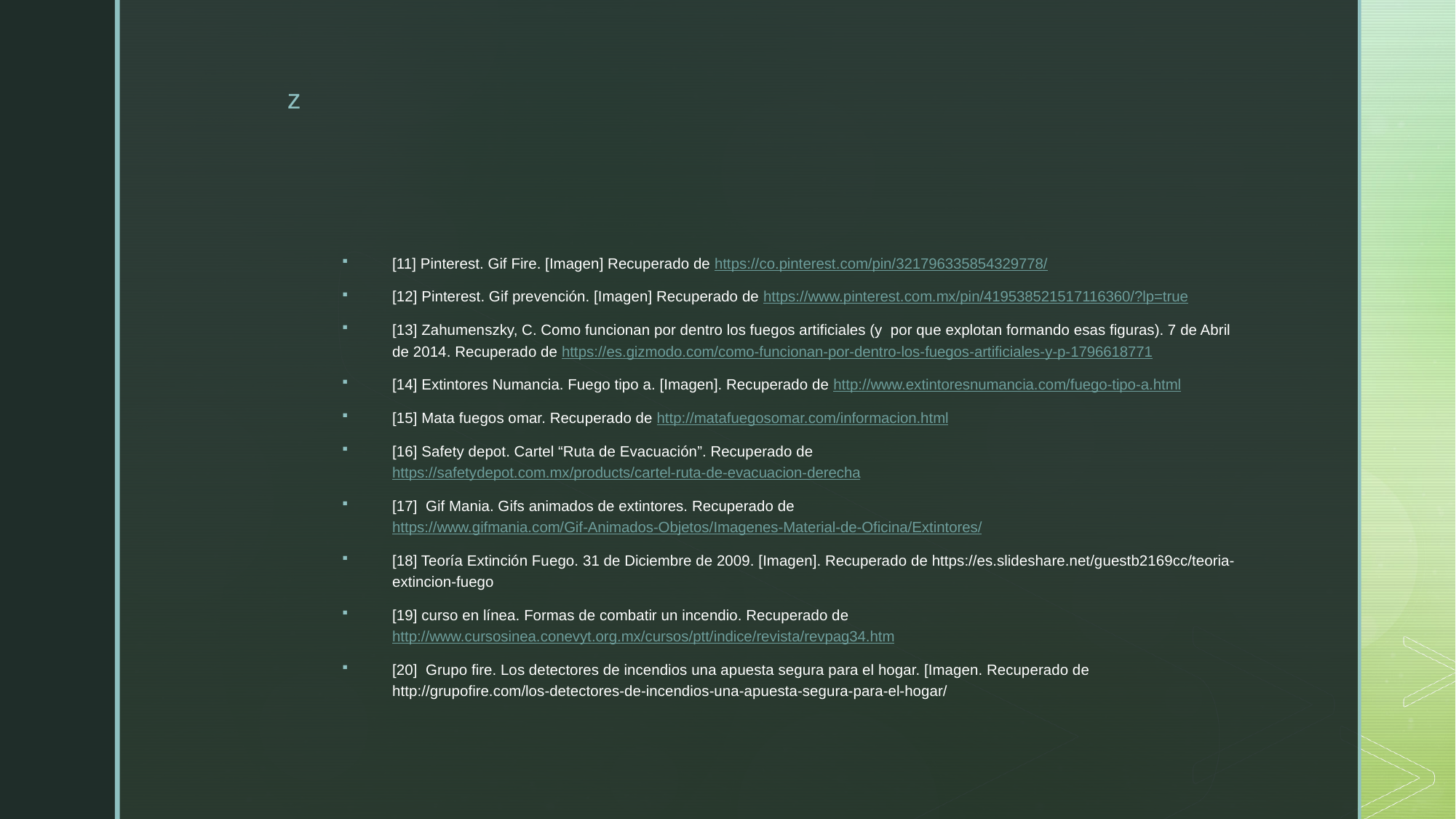

#
[11] Pinterest. Gif Fire. [Imagen] Recuperado de https://co.pinterest.com/pin/321796335854329778/
[12] Pinterest. Gif prevención. [Imagen] Recuperado de https://www.pinterest.com.mx/pin/419538521517116360/?lp=true
[13] Zahumenszky, C. Como funcionan por dentro los fuegos artificiales (y  por que explotan formando esas figuras). 7 de Abril de 2014. Recuperado de https://es.gizmodo.com/como-funcionan-por-dentro-los-fuegos-artificiales-y-p-1796618771
[14] Extintores Numancia. Fuego tipo a. [Imagen]. Recuperado de http://www.extintoresnumancia.com/fuego-tipo-a.html
[15] Mata fuegos omar. Recuperado de http://matafuegosomar.com/informacion.html
[16] Safety depot. Cartel “Ruta de Evacuación”. Recuperado de https://safetydepot.com.mx/products/cartel-ruta-de-evacuacion-derecha
[17]  Gif Mania. Gifs animados de extintores. Recuperado de https://www.gifmania.com/Gif-Animados-Objetos/Imagenes-Material-de-Oficina/Extintores/
[18] Teoría Extinción Fuego. 31 de Diciembre de 2009. [Imagen]. Recuperado de https://es.slideshare.net/guestb2169cc/teoria-extincion-fuego
[19] curso en línea. Formas de combatir un incendio. Recuperado de http://www.cursosinea.conevyt.org.mx/cursos/ptt/indice/revista/revpag34.htm
[20]  Grupo fire. Los detectores de incendios una apuesta segura para el hogar. [Imagen. Recuperado de http://grupofire.com/los-detectores-de-incendios-una-apuesta-segura-para-el-hogar/